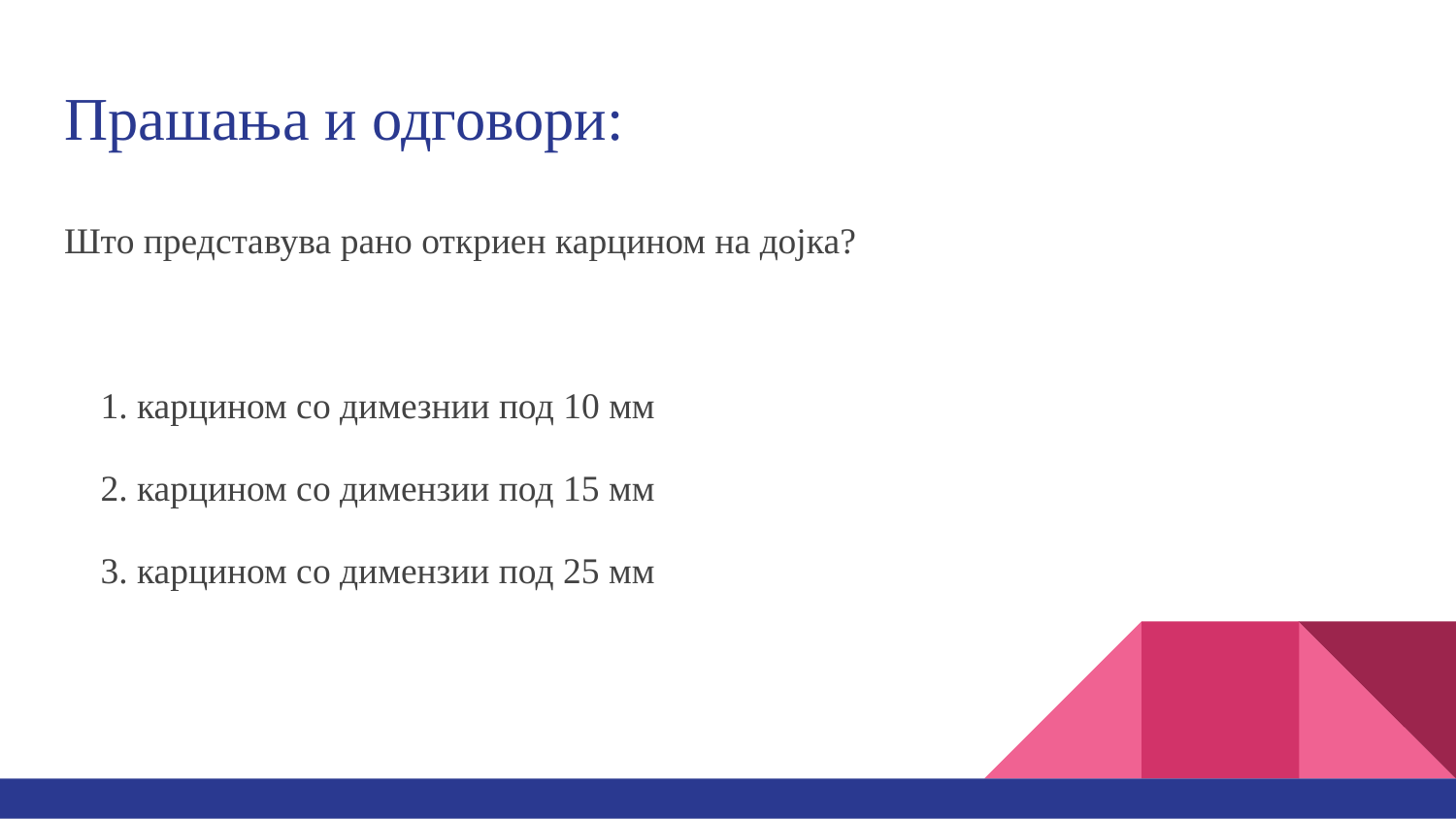

# Прашања и одговори:

Што представува рано откриен карцином на дојка?

карцином со димезнии под 10 мм
карцином со димензии под 15 мм
карцином со димензии под 25 мм